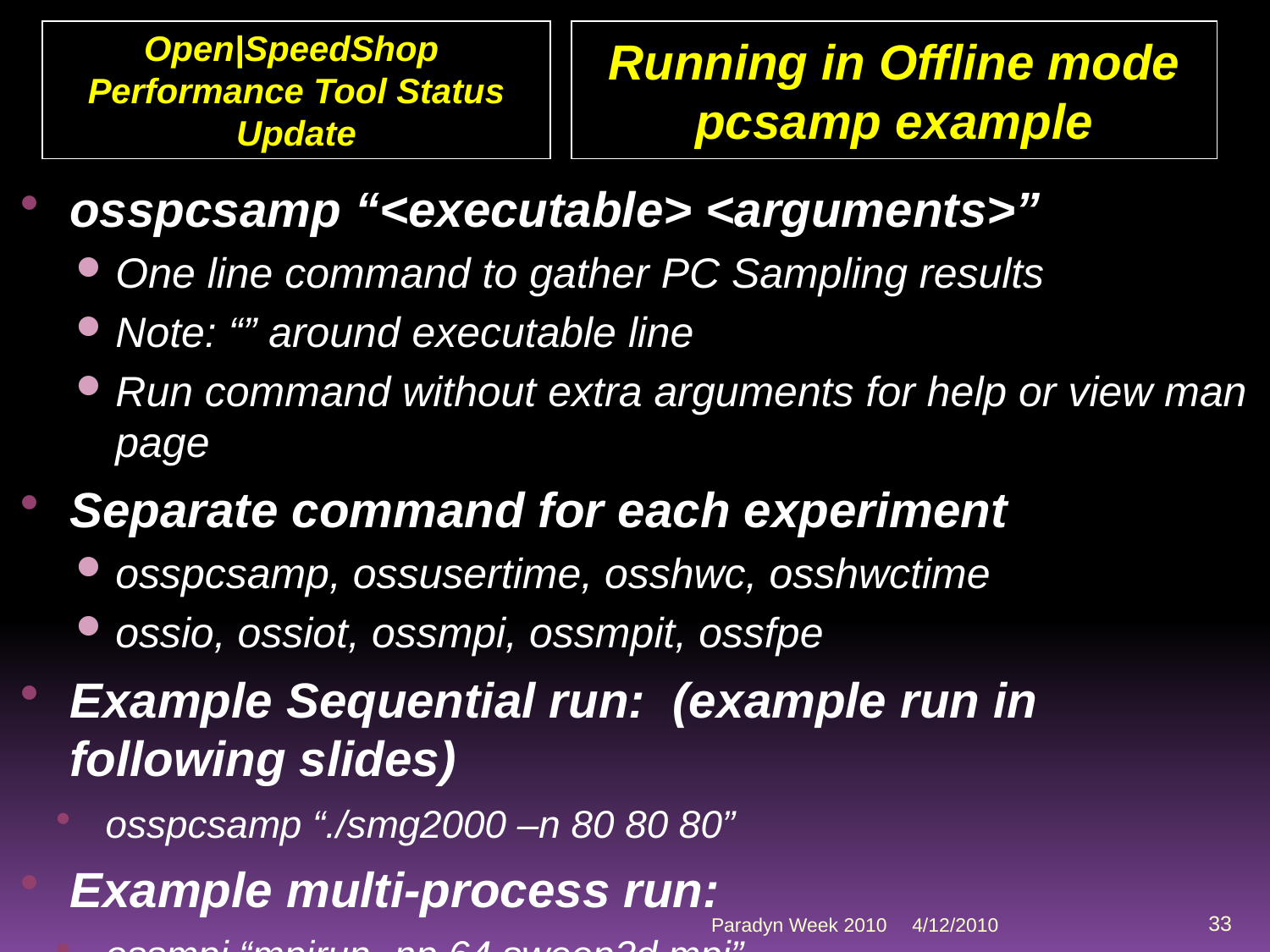

Open|SpeedShop
Performance Tool Status Update
Running in Offline mode
pcsamp example
osspcsamp “<executable> <arguments>”
One line command to gather PC Sampling results
Note: “” around executable line
Run command without extra arguments for help or view man page
Separate command for each experiment
osspcsamp, ossusertime, osshwc, osshwctime
ossio, ossiot, ossmpi, ossmpit, ossfpe
Example Sequential run:  (example run in following slides)
osspcsamp “./smg2000 –n 80 80 80”
Example multi-process run:
ossmpi “mpirun -np 64 sweep3d.mpi”
Paradyn Week 2010
4/12/2010
33